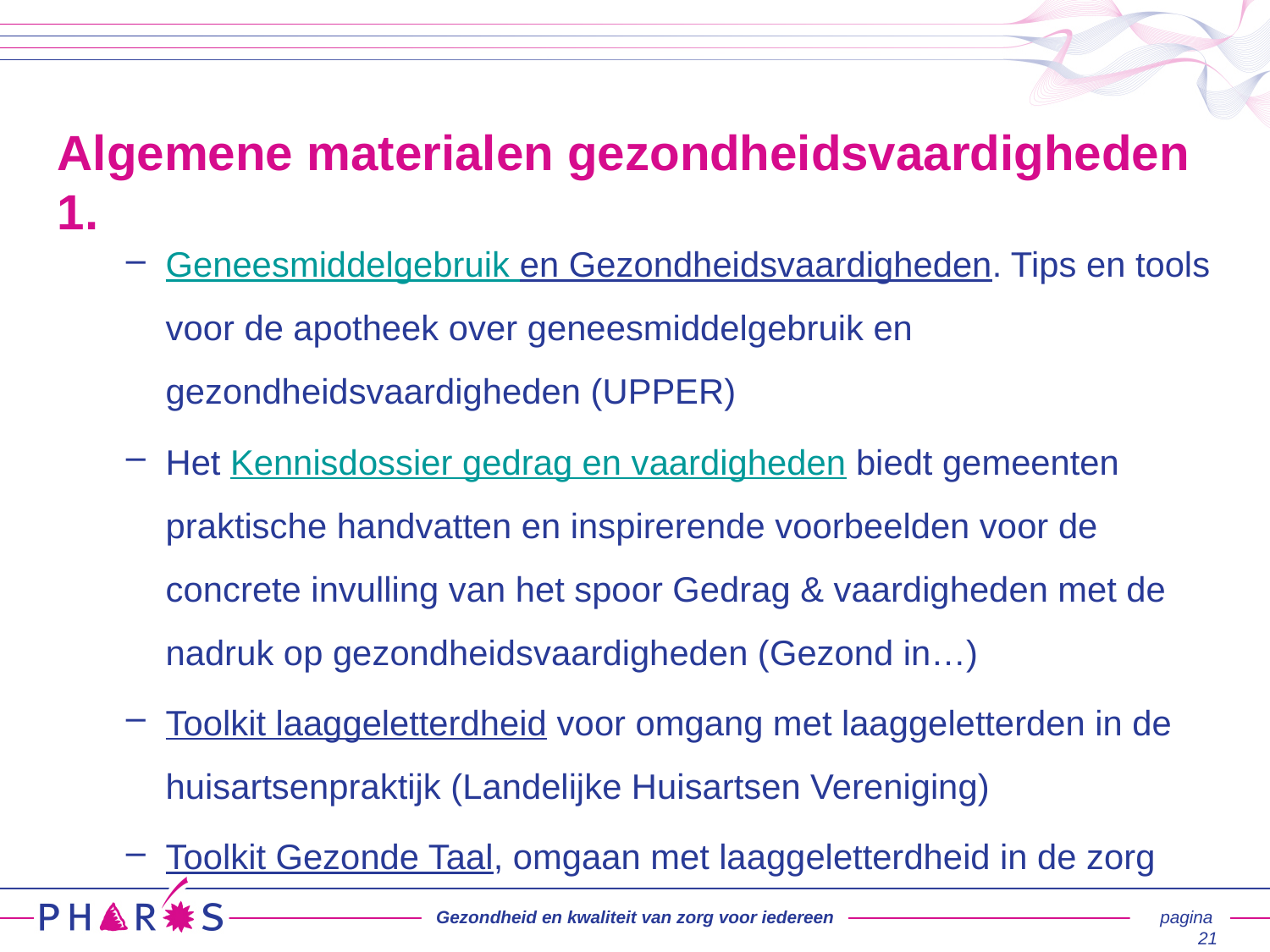

# Algemene materialen gezondheidsvaardigheden 1.
Geneesmiddelgebruik en Gezondheidsvaardigheden. Tips en tools voor de apotheek over geneesmiddelgebruik en gezondheidsvaardigheden (UPPER)
Het Kennisdossier gedrag en vaardigheden biedt gemeenten praktische handvatten en inspirerende voorbeelden voor de concrete invulling van het spoor Gedrag & vaardigheden met de nadruk op gezondheidsvaardigheden (Gezond in…)
Toolkit laaggeletterdheid voor omgang met laaggeletterden in de huisartsenpraktijk (Landelijke Huisartsen Vereniging)
Toolkit Gezonde Taal, omgaan met laaggeletterdheid in de zorg

Gezondheid en kwaliteit van zorg voor iedereen
pagina 21